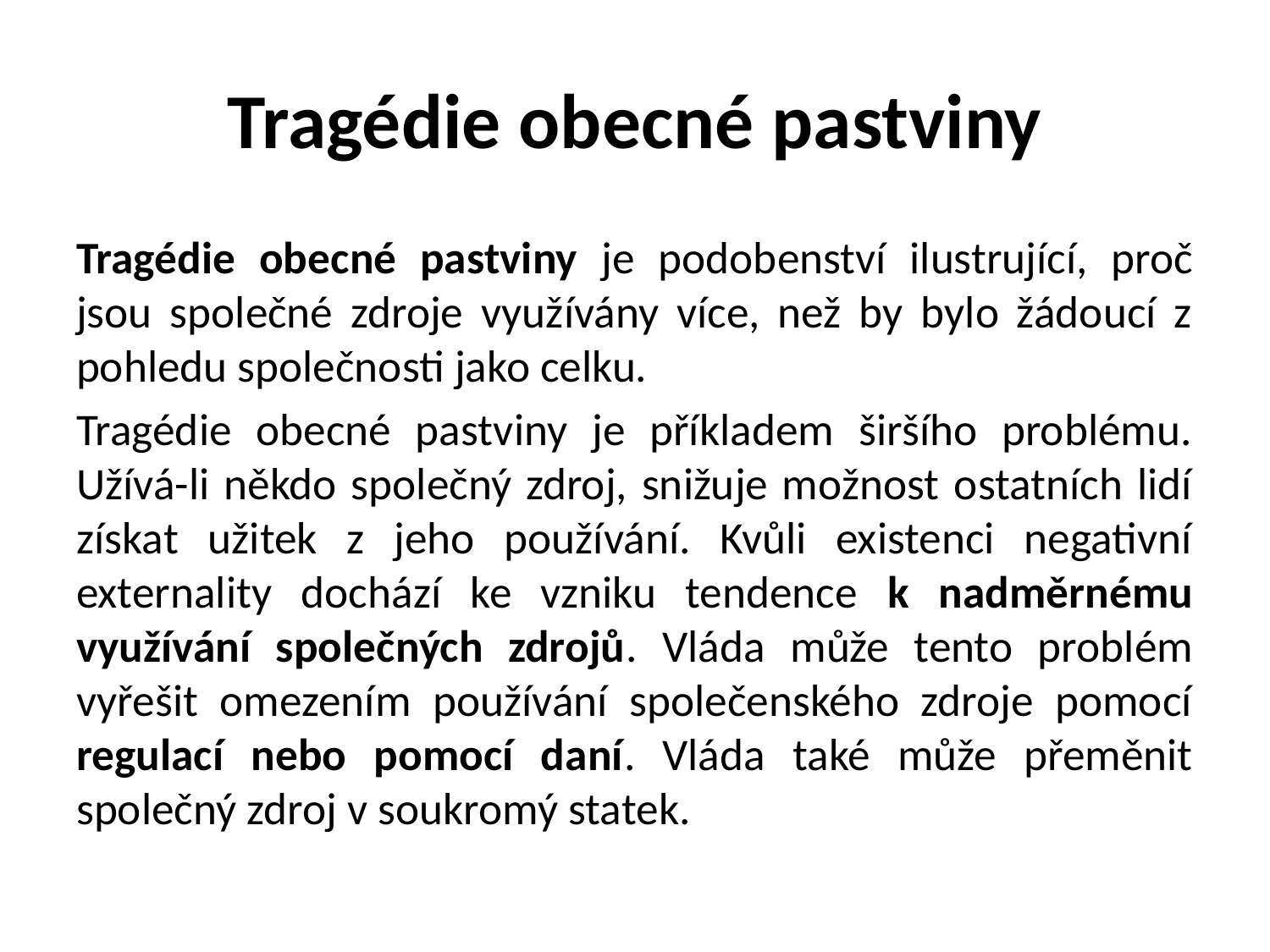

# Tragédie obecné pastviny
Tragédie obecné pastviny je podobenství ilustrující, proč jsou společné zdroje využívány více, než by bylo žádoucí z pohledu společnosti jako celku.
Tragédie obecné pastviny je příkladem širšího problému. Užívá-li někdo společný zdroj, snižuje možnost ostatních lidí získat užitek z jeho používání. Kvůli existenci negativní externality dochází ke vzniku tendence k nadměrnému využívání společných zdrojů. Vláda může tento problém vyřešit omezením používání společenského zdroje pomocí regulací nebo pomocí daní. Vláda také může přeměnit společný zdroj v soukromý statek.